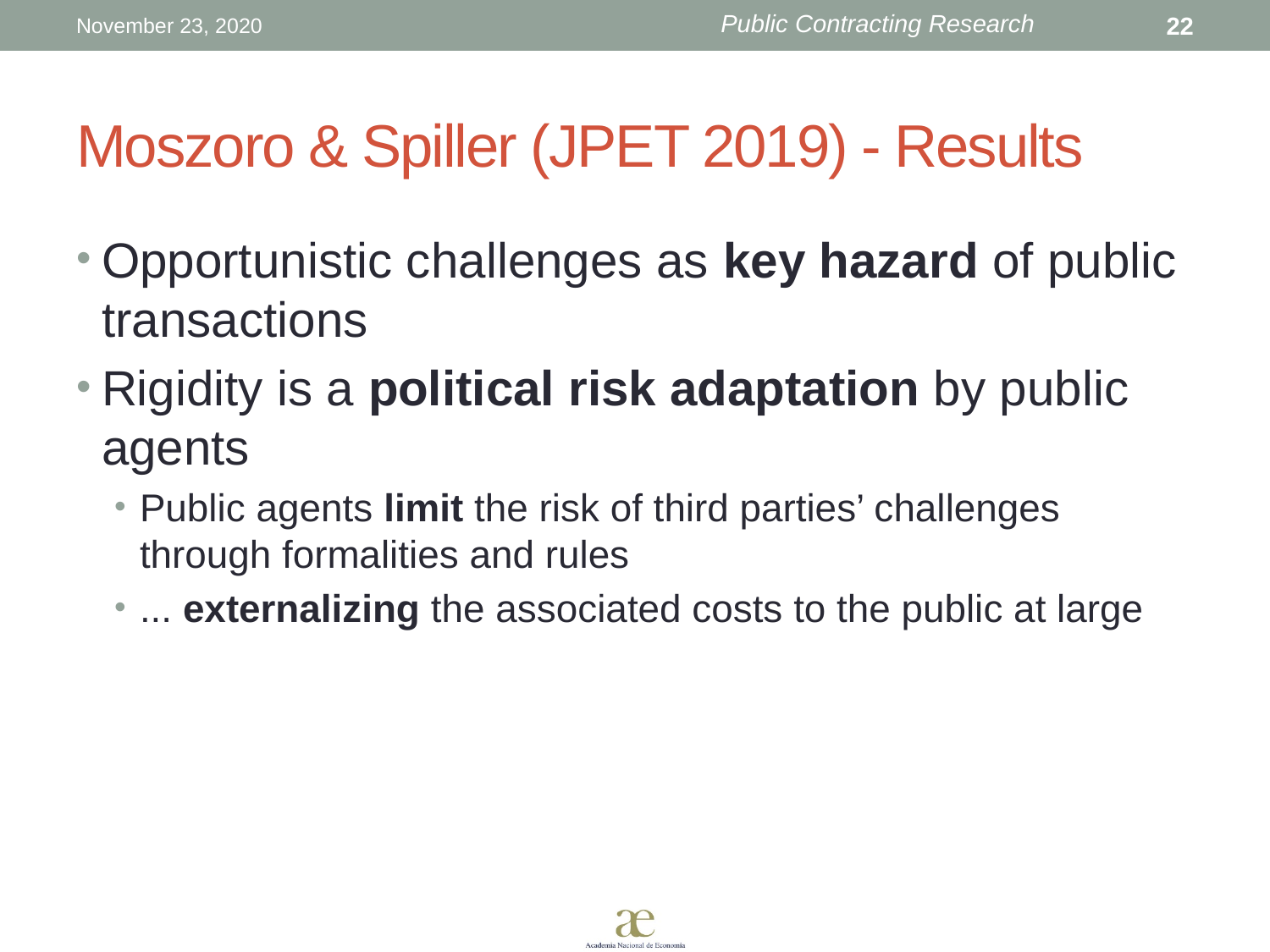

November 23, 2020
22
# Moszoro & Spiller (JPET 2019) - Results
Opportunistic challenges as key hazard of public transactions
Rigidity is a political risk adaptation by public agents
Public agents limit the risk of third parties’ challenges through formalities and rules
... externalizing the associated costs to the public at large